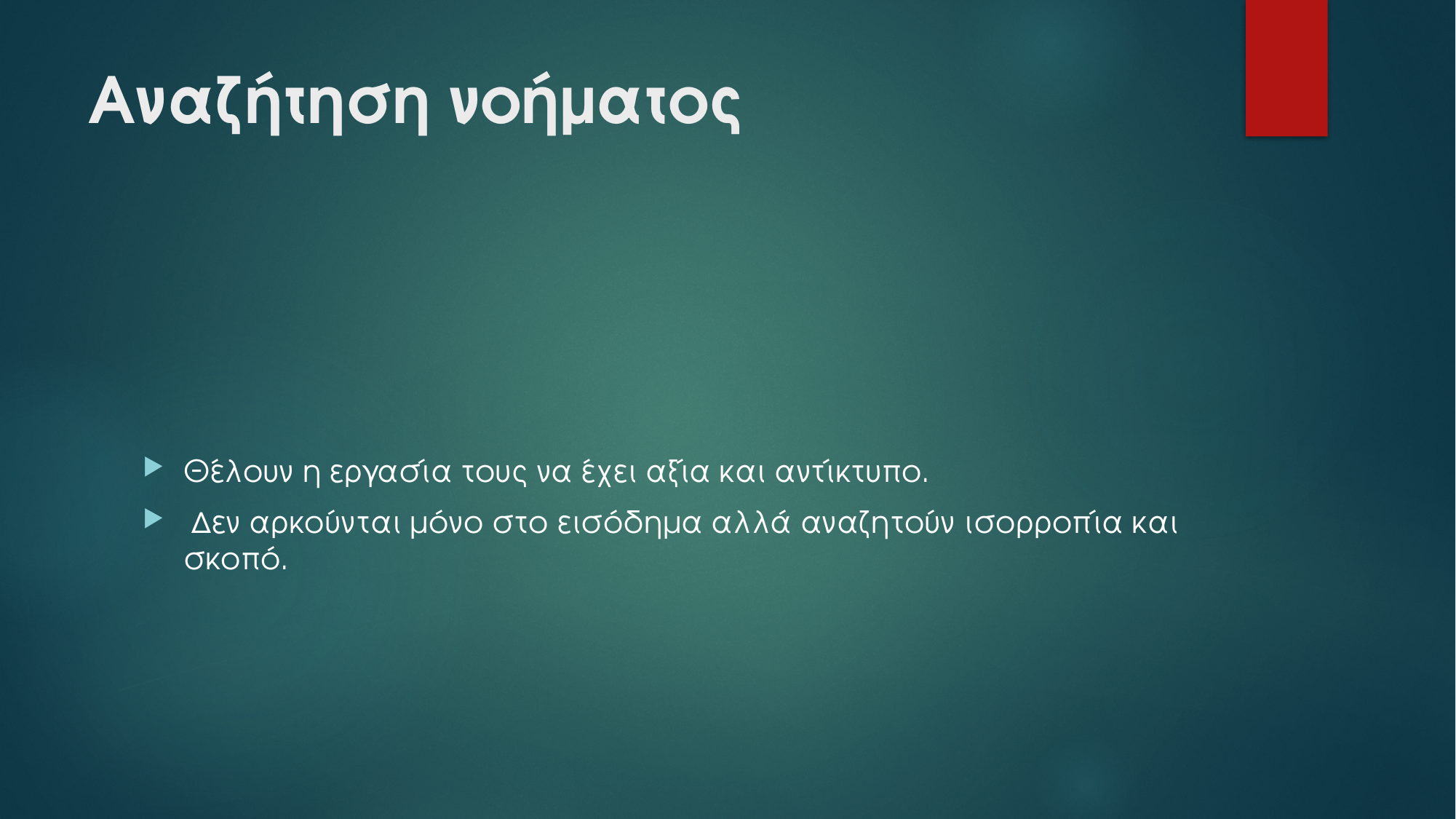

# Αναζήτηση νοήματος
Θέλουν η εργασία τους να έχει αξία και αντίκτυπο.
 Δεν αρκούνται μόνο στο εισόδημα αλλά αναζητούν ισορροπία και σκοπό.